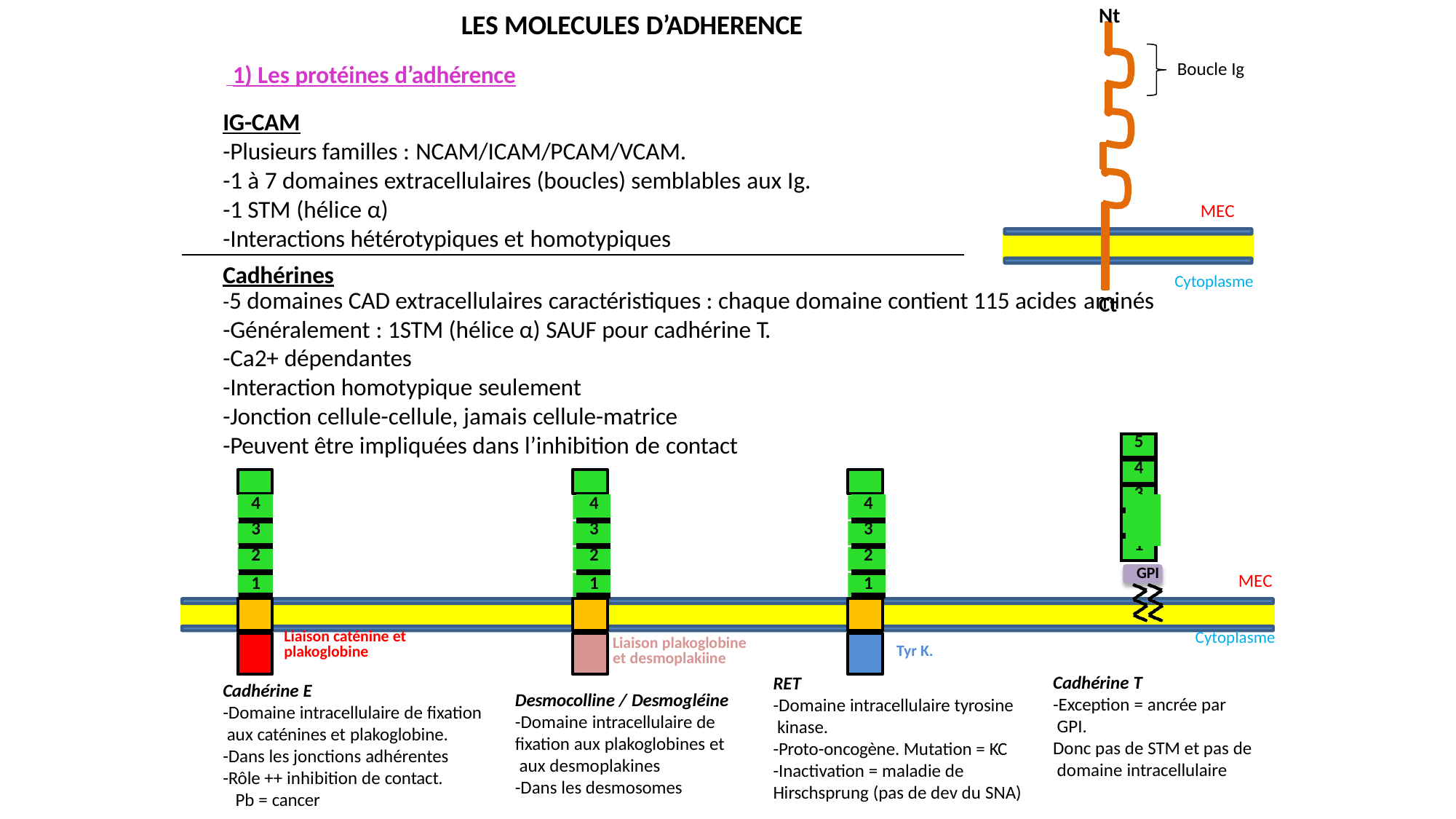

Nt
# LES MOLECULES D’ADHERENCE

Boucle Ig
 1) Les protéines d’adhérence
IG-CAM
-Plusieurs familles : NCAM/ICAM/PCAM/VCAM.
-1 à 7 domaines extracellulaires (boucles) semblables aux Ig.
-1 STM (hélice α)
-Interactions hétérotypiques et homotypiques

MEC

Cadhérines

Cytoplasme
-5 domaines CAD extracellulaires caractéristiques : chaque domaine contient 115 acides aminés
-Généralement : 1STM (hélice α) SAUF pour cadhérine T.
-Ca2+ dépendantes
-Interaction homotypique seulement
-Jonction cellule-cellule, jamais cellule-matrice
-Peuvent être impliquées dans l’inhibition de contact
Ct
| 5 |
| --- |
| 4 |
| 3 |
| 2 |
| 1 |
|  |  |  |  |  |  |  |  |  |
| --- | --- | --- | --- | --- | --- | --- | --- | --- |
|  | 4 |  | 4 |  | 4 |  |  |  |
|  | 3 |  | 3 |  | 3 |  |  |  |
|  | 2 |  | 2 |  | 2 |  |  |  |
|  | 1 |  | 1 |  | 1 |  | GPI | MEC |
|  |  | Liaison caténine et plakoglobine |  | Liaison plakoglobine et desmoplakiine |  | Tyr K. |  | Cytoplasme |

Cadhérine T
-Exception = ancrée par  GPI.
Donc pas de STM et pas de  domaine intracellulaire
RET
-Domaine intracellulaire tyrosine  kinase.
-Proto-oncogène. Mutation = KC
-Inactivation = maladie de  Hirschsprung (pas de dev du SNA)
Cadhérine E
-Domaine intracellulaire de fixation  aux caténines et plakoglobine.
-Dans les jonctions adhérentes
-Rôle ++ inhibition de contact.  Pb = cancer
Desmocolline / Desmogléine
-Domaine intracellulaire de  fixation aux plakoglobines et  aux desmoplakines
-Dans les desmosomes